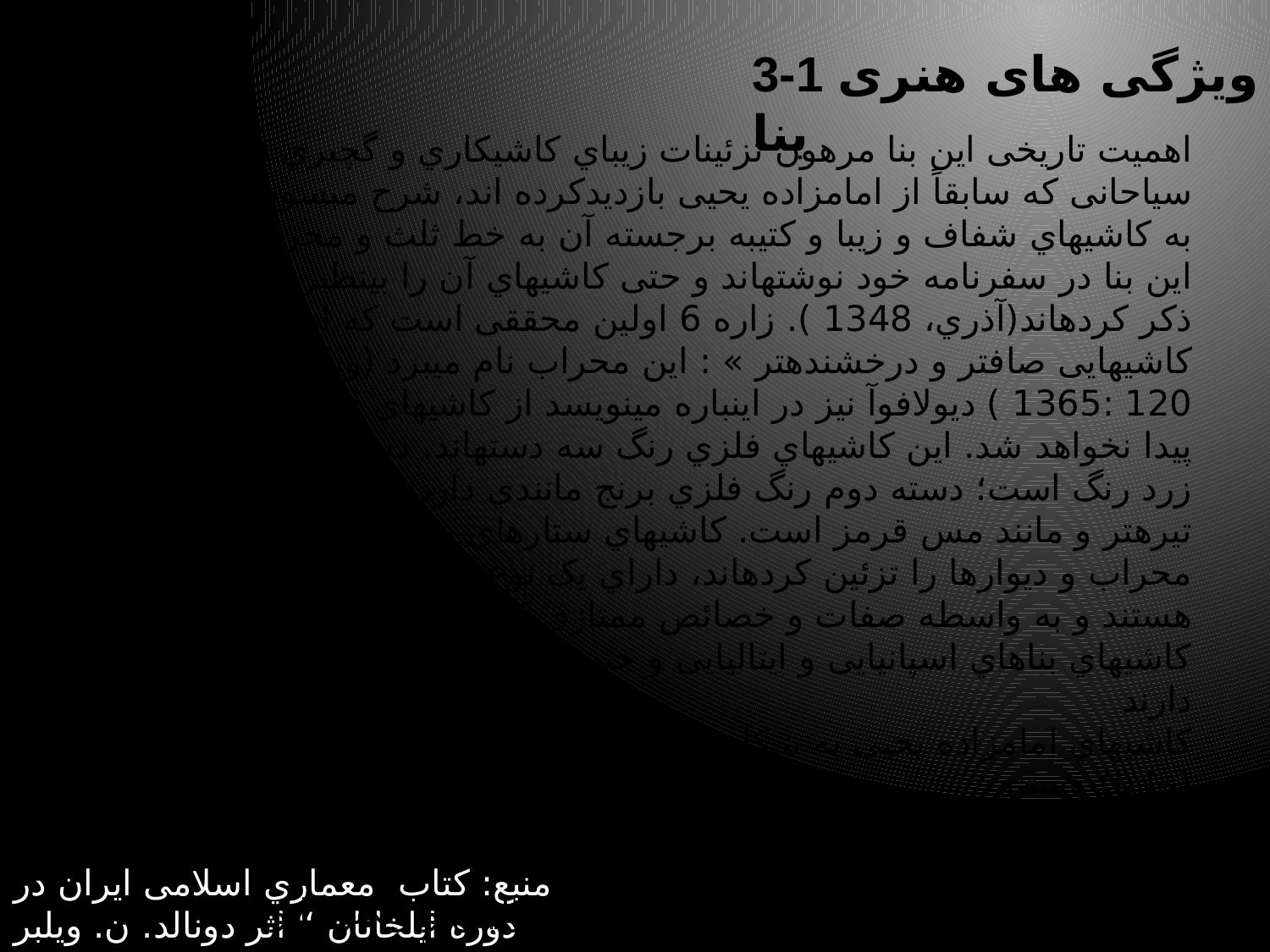

3-1 ویژگی های هنری بنا

اهمیت تاریخی این بنا مرهون تزئینات زیباي کاشیکاري و گچبري آن است. سیاحانی که سابقاً از امامزاده یحیی بازدیدکرده اند، شرح مبسوطی راجع به کاشیهاي شفاف و زیبا و کتیبه برجسته آن به خط ثلث و محراب نفیس این بنا در سفرنامه خود نوشتهاند و حتی کاشیهاي آن را بینظیر و بیهمتا ذکر کردهاند(آذري، 1348 ). زاره 6 اولین محققی است که از در هیچ جا کاشیهایی صافتر و درخشندهتر » : این محراب نام میبرد (ویلبر، 120 :1365 ) دیولافوآ نیز در اینباره مینویسد از کاشیهاي امامزاده یحیی پیدا نخواهد شد. این کاشیهاي فلزي رنگ سه دستهاند. دسته اول کمی زرد رنگ است؛ دسته دوم رنگ فلزي برنج مانندي دارد و دسته سوم تیرهتر و مانند مس قرمز است. کاشیهاي ستارهاي و صلیبی که قبر و محراب و دیوارها را تزئین کردهاند، داراي یک نوع اهمیت هنري و صنعتی هستند و به واسطه صفات و خصائص ممتازي که دارند به  مراتب بر کاشیهاي بناهاي اسپانیایی و ایتالیایی و حتی نقاشیهاي روي کاغذ برتري دارند
کاشیهاي امامزاده یحیی به شکل ستاره هشت پر(شمسه ایرانی) و صلیب (چلیپا) هستند
این کاشیها با نقشمایه هاي متنوع گیاهی تزئین و توسط علی بن محمد بن ابی طاهر ساخته
27 ؛اسون -8 : شده است و اکنون در موزه متروپولیتن و ویکتوریا و آلبرت لندن نگهداري میشود( لوحه کاشی دیگر مربوط به سنگ قبر امامزاده است که تاریخ 705 ه. ق و امضاء یوسف بن علی
محمد بن ابی طاهر را داشته است و اکنون در موزه آرمیتاژ است  محراب کاشیکاري امامزاده نیز توسط علی بن محمد بن ابی طاهر در تاریخ 663 ه. ق ساخته شدهاست
منبع: کتاب  معماري اسلامی ایران در
دوره ایلخانان “ اثر دونالد. ن. ویلبر